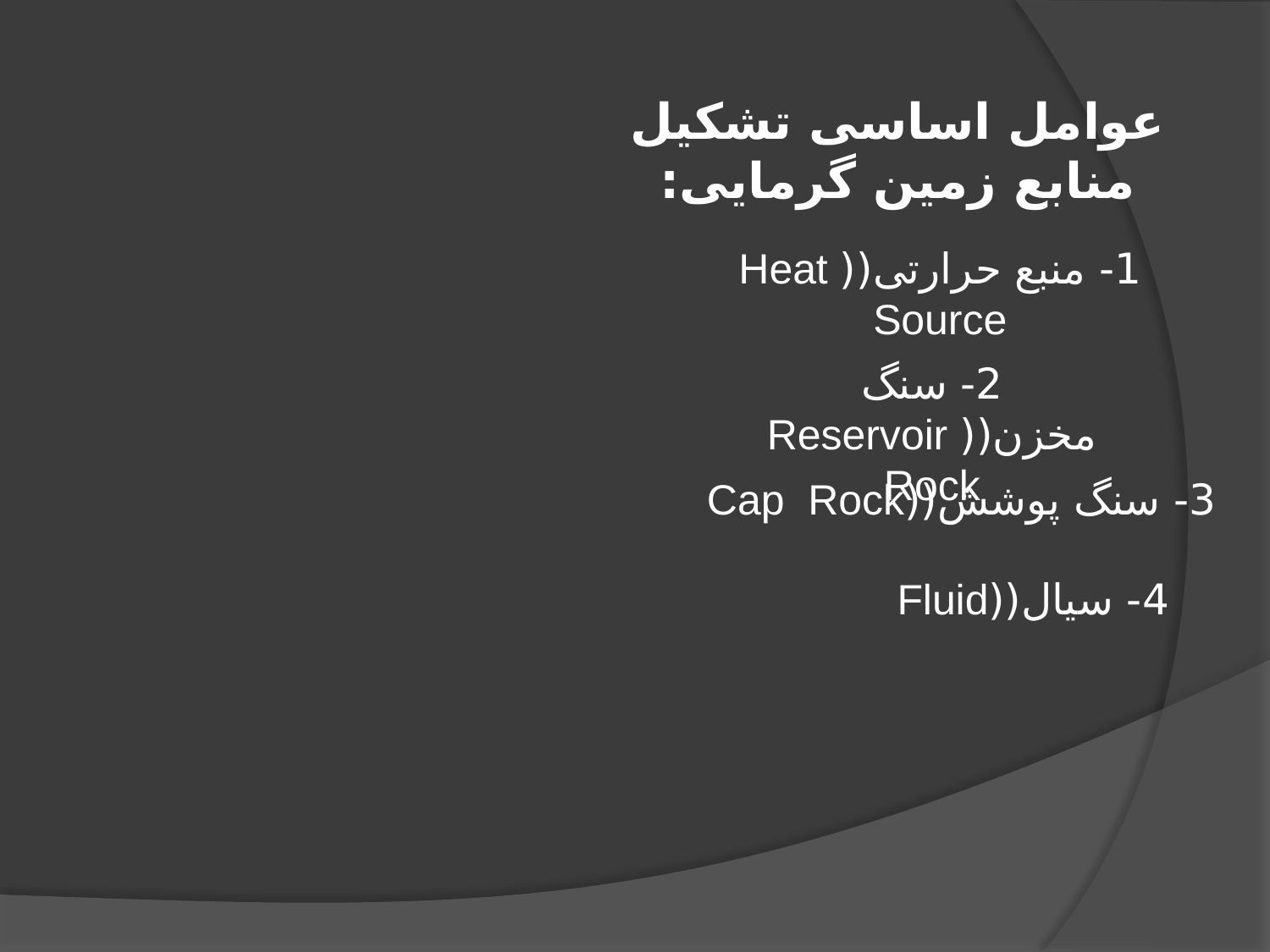

عوامل اساسی تشکیل منابع زمین گرمایی:
1- منبع حرارتی((Heat  Source
2- سنگ مخزن((Reservoir  Rock
3- سنگ پوشش((Cap  Rock
4- سیال((Fluid